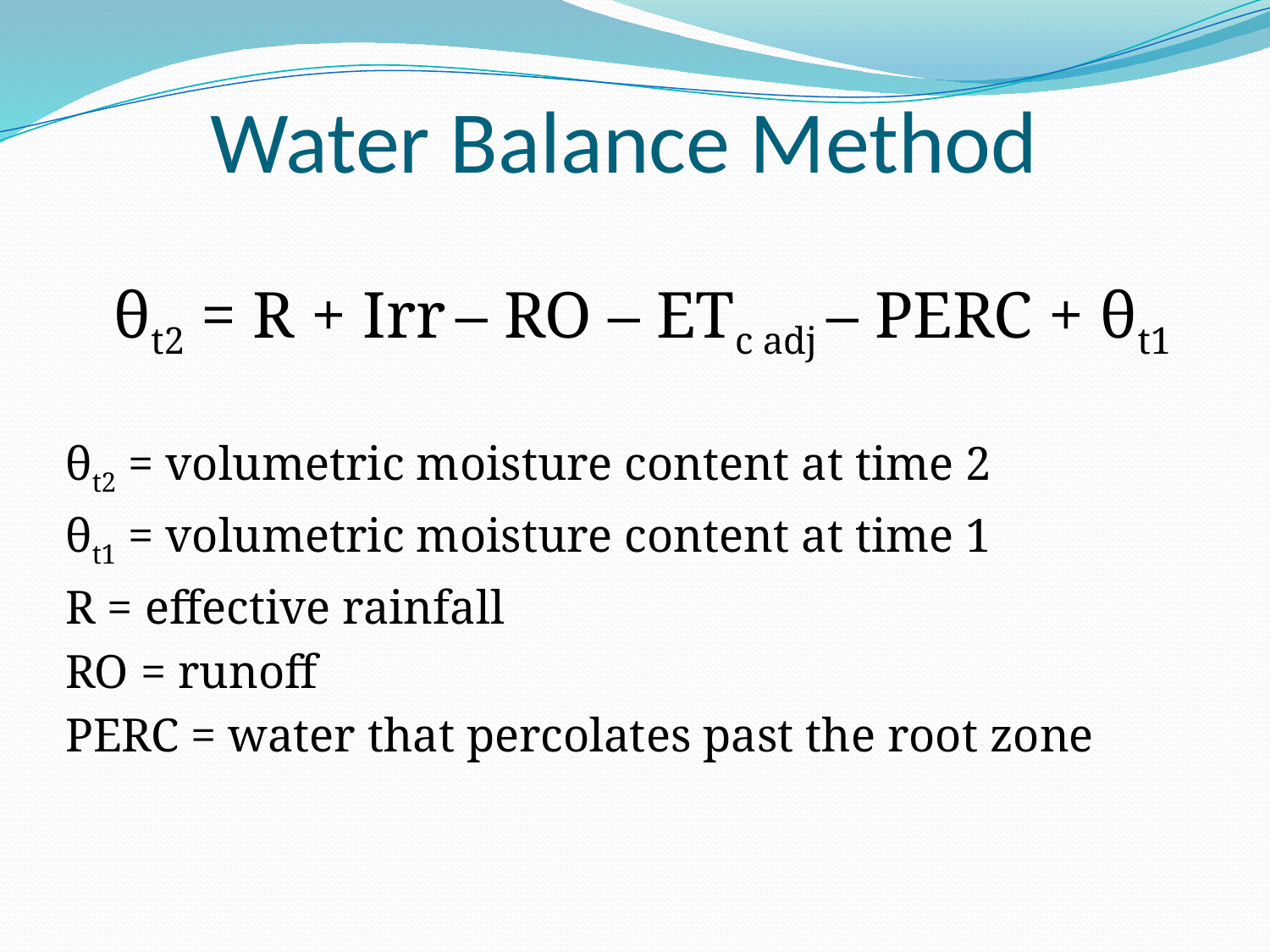

# Water Balance Method
θt2 = R + Irr – RO – ETc adj – PERC + θt1

θt2 = volumetric moisture content at time 2
θt1 = volumetric moisture content at time 1
R = effective rainfall
RO = runoff
PERC = water that percolates past the root zone